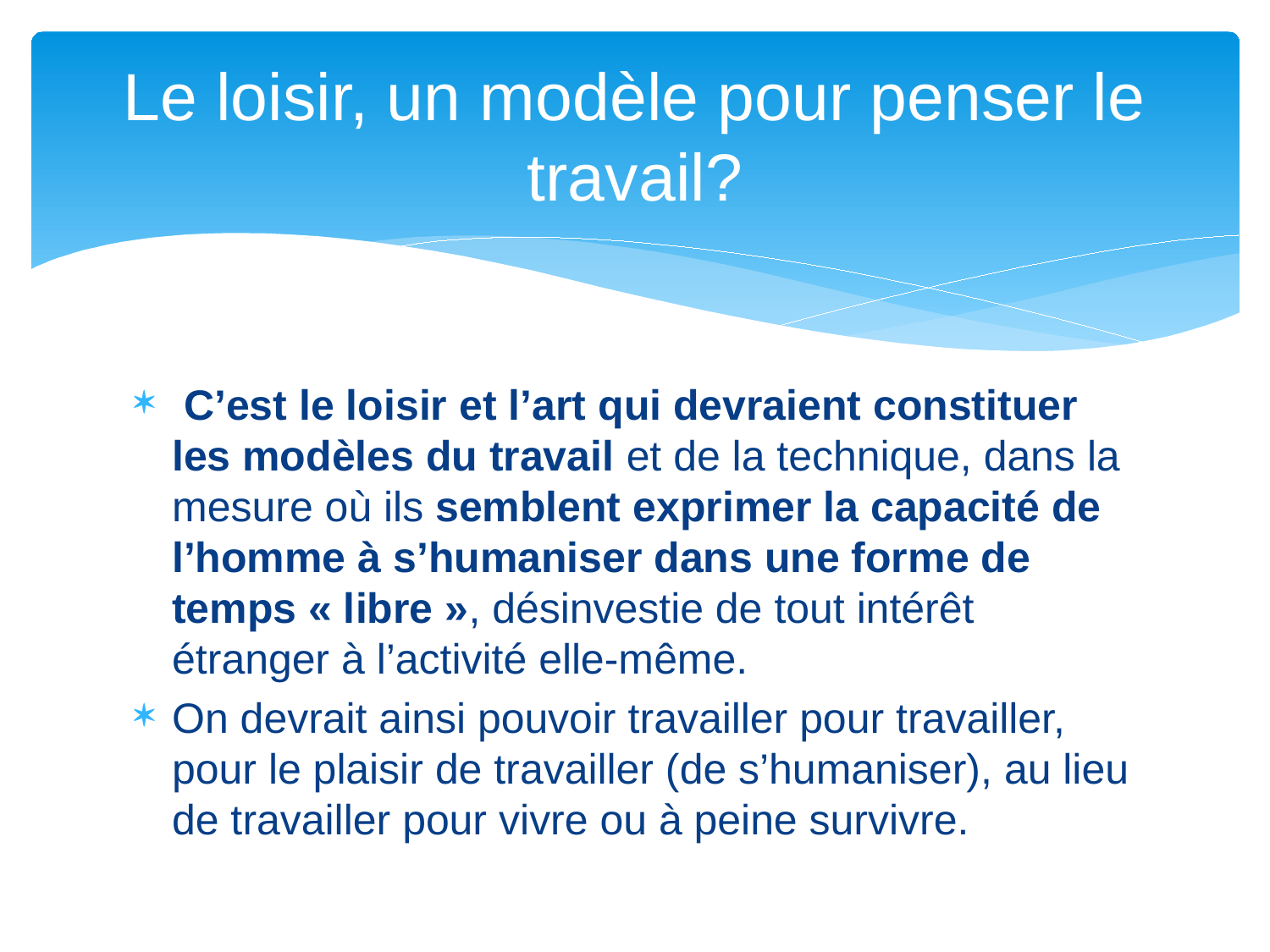

# Le loisir, un modèle pour penser le travail?
 C’est le loisir et l’art qui devraient constituer les modèles du travail et de la technique, dans la mesure où ils semblent exprimer la capacité de l’homme à s’humaniser dans une forme de temps « libre », désinvestie de tout intérêt étranger à l’activité elle-même.
On devrait ainsi pouvoir travailler pour travailler, pour le plaisir de travailler (de s’humaniser), au lieu de travailler pour vivre ou à peine survivre.